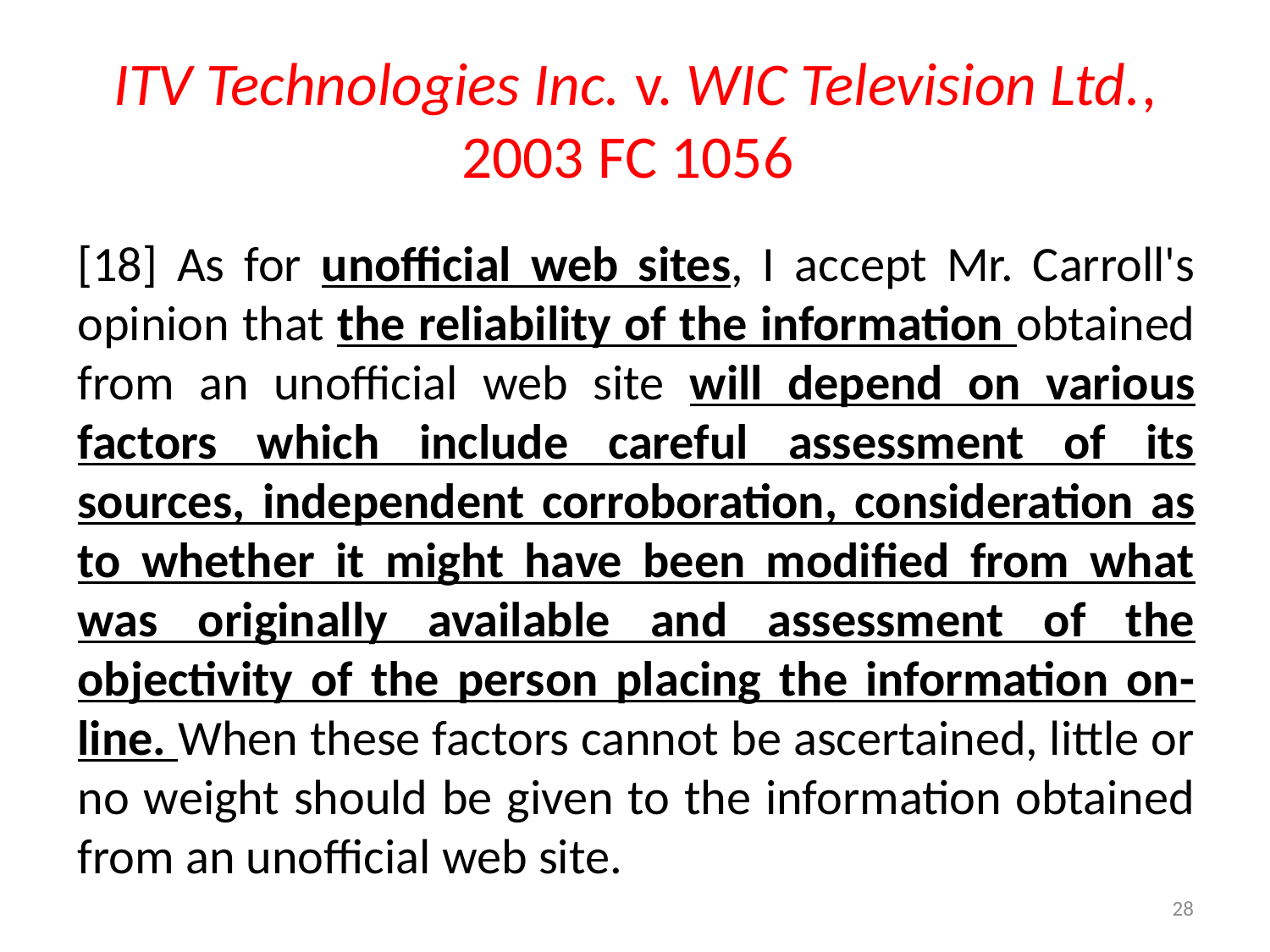

# ITV Technologies Inc. v. WIC Television Ltd., 2003 FC 1056
[18] As for unofficial web sites, I accept Mr. Carroll's opinion that the reliability of the information obtained from an unofficial web site will depend on various factors which include careful assessment of its sources, independent corroboration, consideration as to whether it might have been modified from what was originally available and assessment of the objectivity of the person placing the information on-line. When these factors cannot be ascertained, little or no weight should be given to the information obtained from an unofficial web site.
28